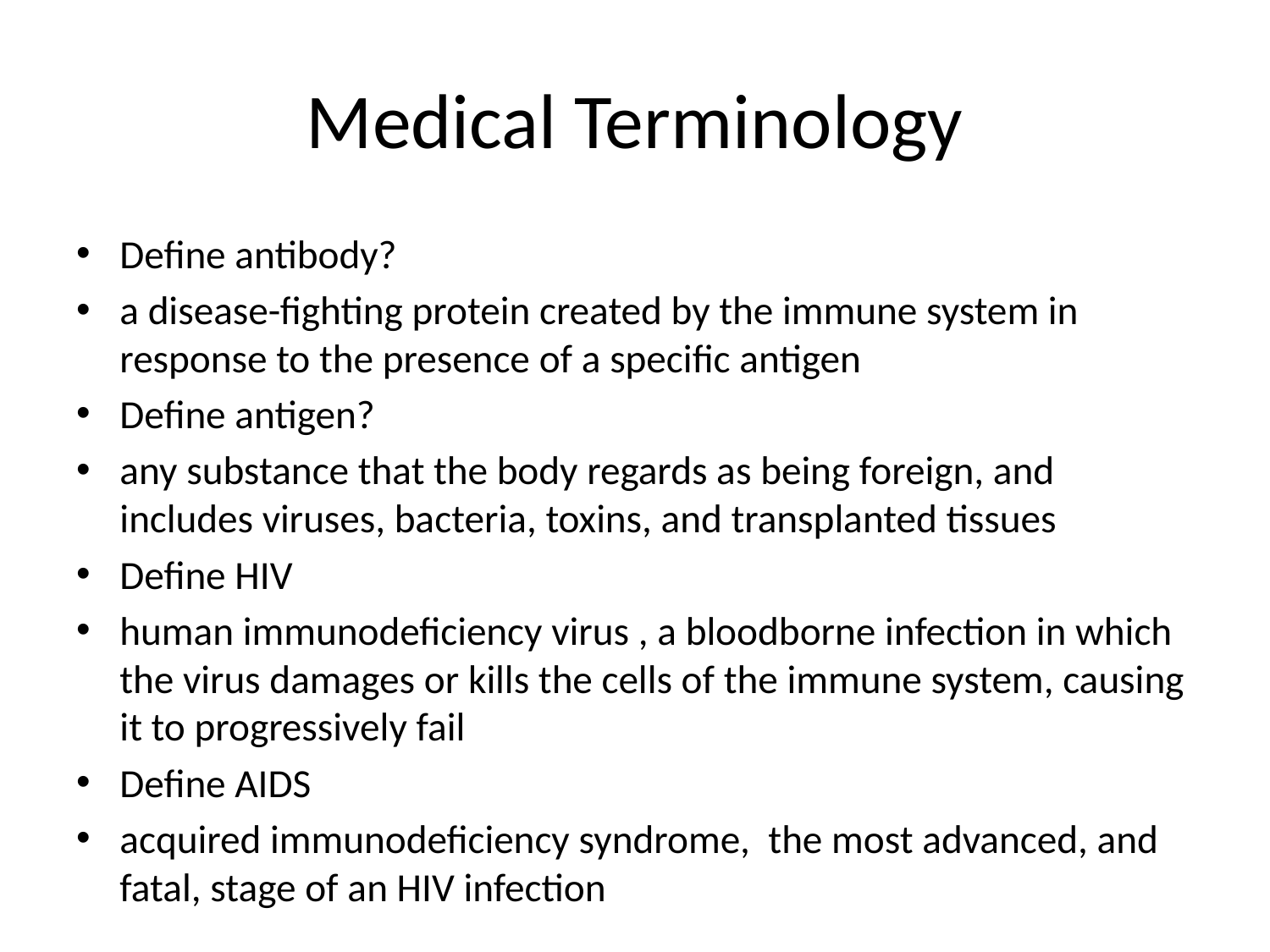

# Medical Terminology
Define antibody?
a disease-fighting protein created by the immune system in response to the presence of a specific antigen
Define antigen?
any substance that the body regards as being foreign, and includes viruses, bacteria, toxins, and transplanted tissues
Define HIV
human immunodeficiency virus , a bloodborne infection in which the virus damages or kills the cells of the immune system, causing it to progressively fail
Define AIDS
acquired immunodeficiency syndrome,  the most advanced, and fatal, stage of an HIV infection